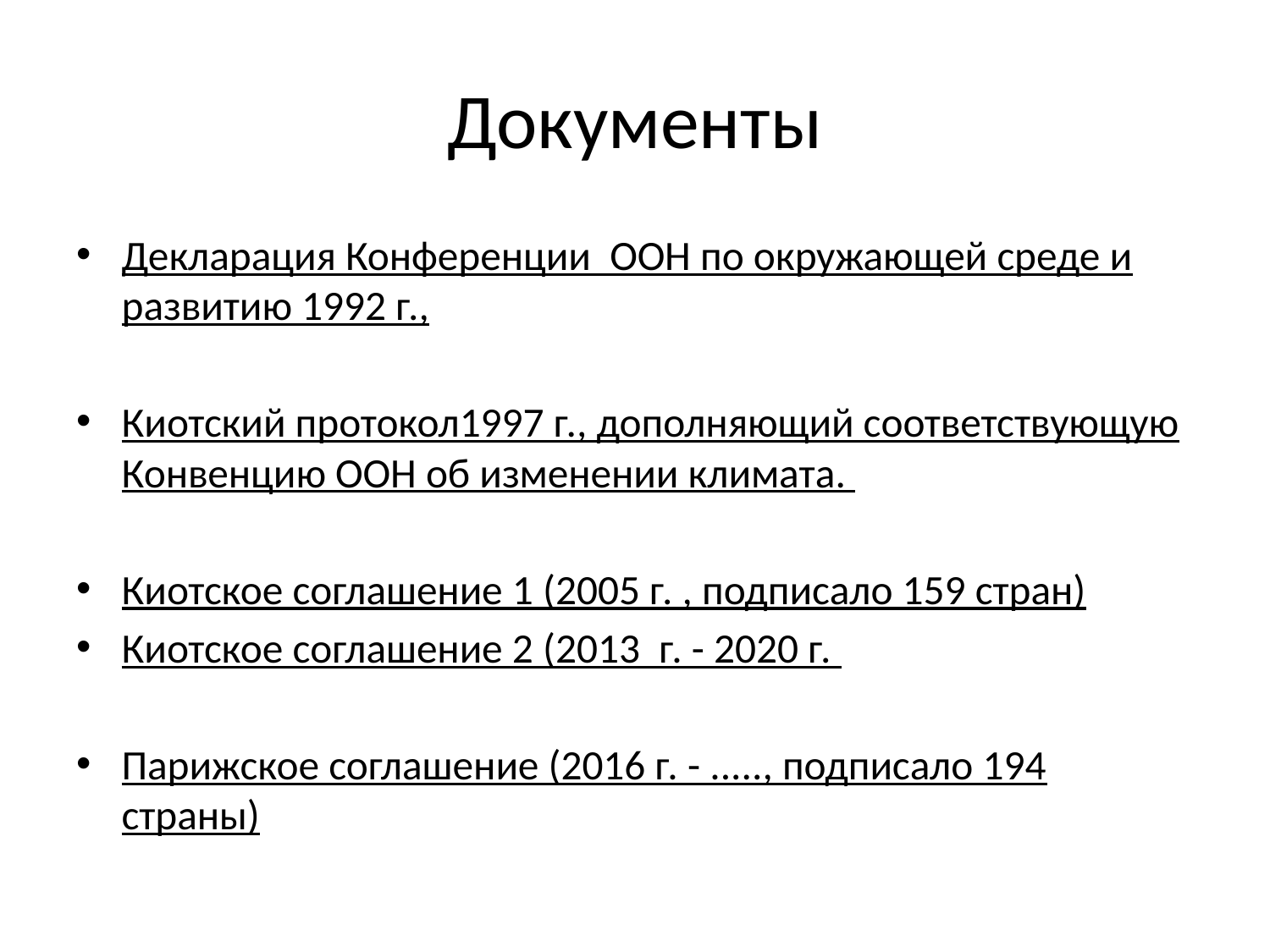

# Документы
Декларация Конференции  ООН по окружающей среде и развитию 1992 г.,

Киотский протокол1997 г., дополняющий соответствующую Конвенцию ООН об изменении климата.

Киотское соглашение 1 (2005 г. , подписало 159 стран)
Киотское соглашение 2 (2013  г. - 2020 г.

Парижское соглашение (2016 г. - ....., подписало 194 страны)